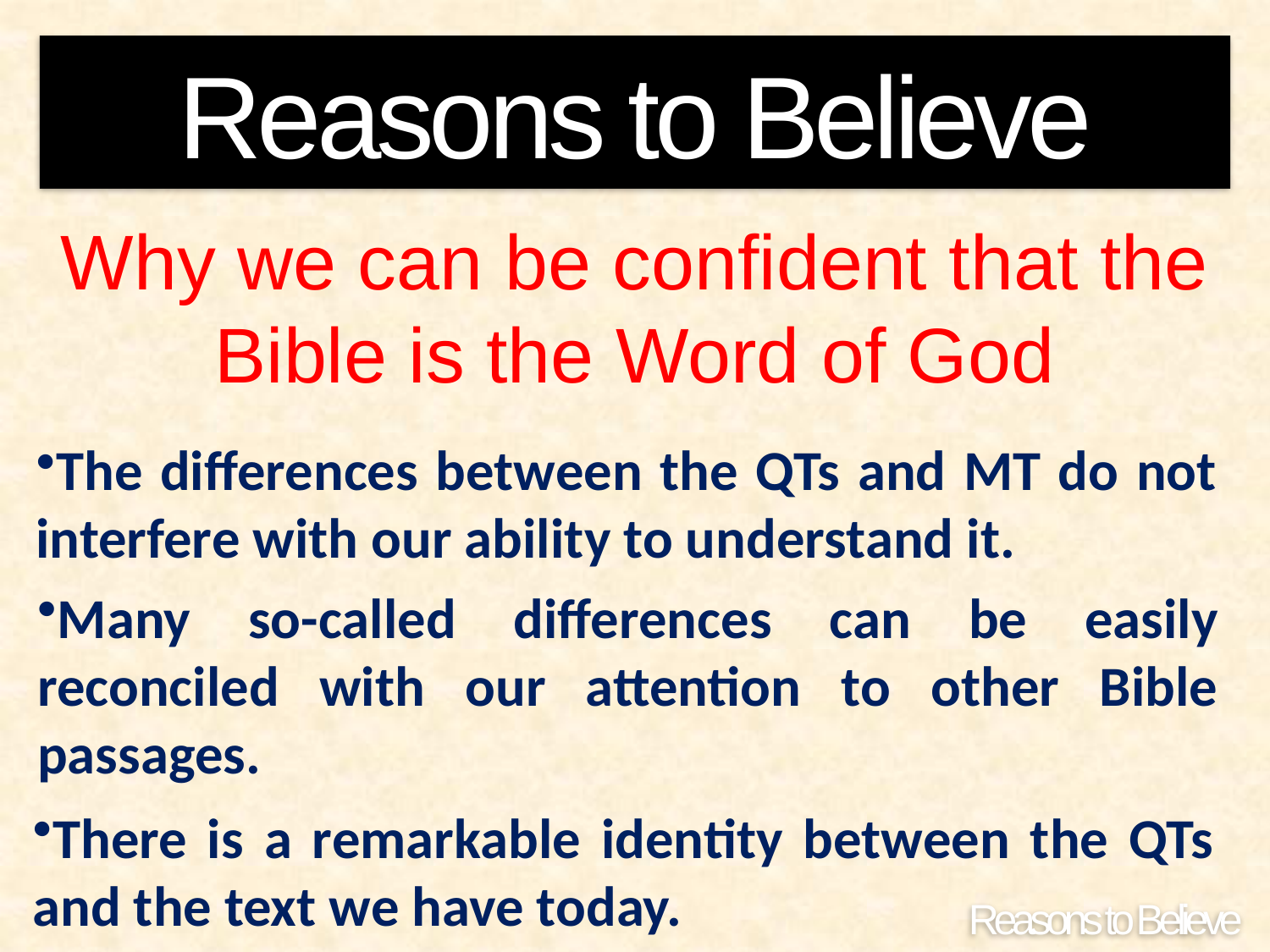

Reasons to Believe
Why we can be confident that the Bible is the Word of God
The differences between the QTs and MT do not interfere with our ability to understand it.
Many so-called differences can be easily reconciled with our attention to other Bible passages.
There is a remarkable identity between the QTs and the text we have today.
Reasons to Believe